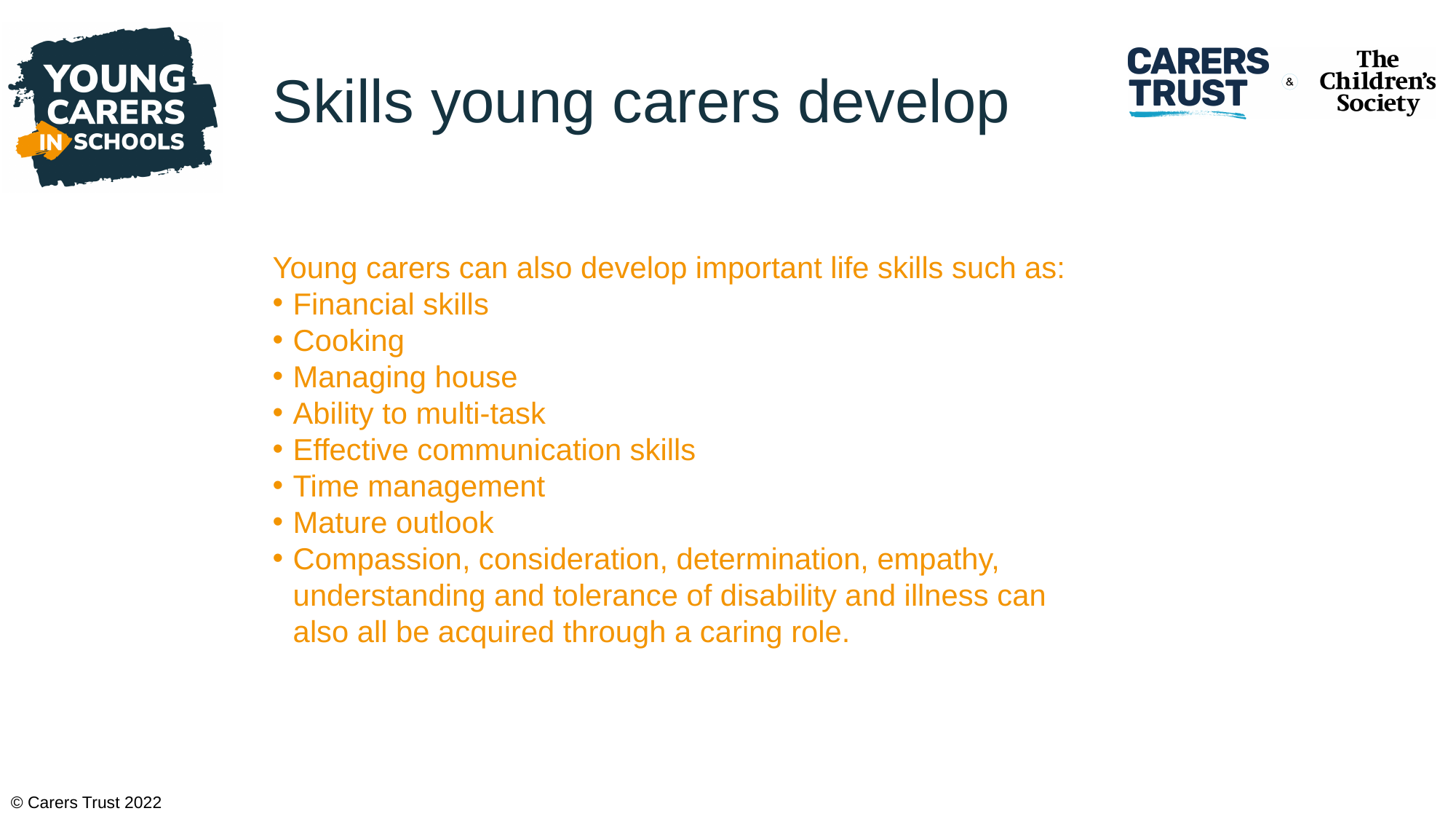

Skills young carers develop
Young carers can also develop important life skills such as:
Financial skills
Cooking
Managing house
Ability to multi-task
Effective communication skills
Time management
Mature outlook
Compassion, consideration, determination, empathy, understanding and tolerance of disability and illness can also all be acquired through a caring role.